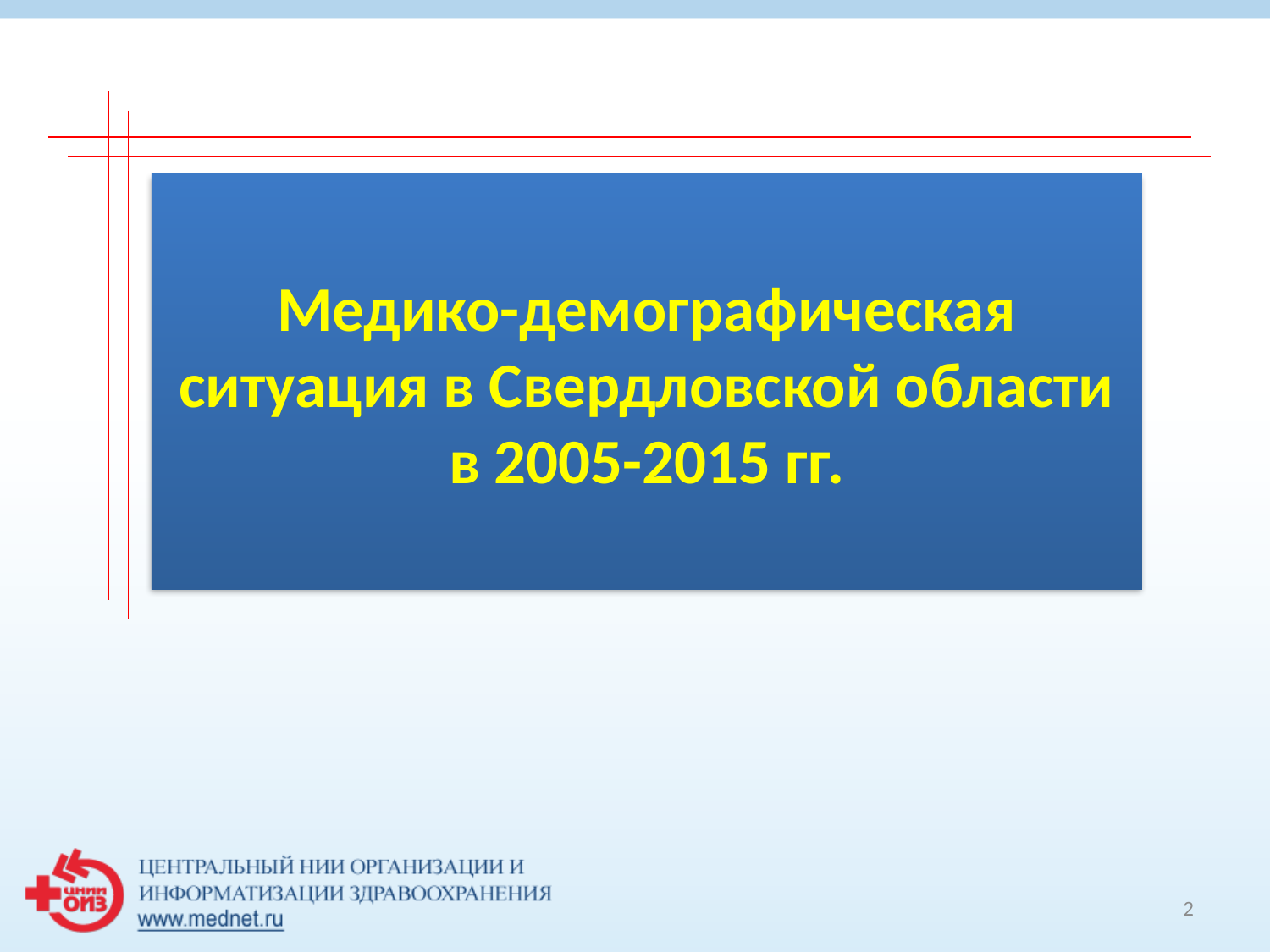

# Медико-демографическая ситуация в Свердловской области в 2005-2015 гг.

2